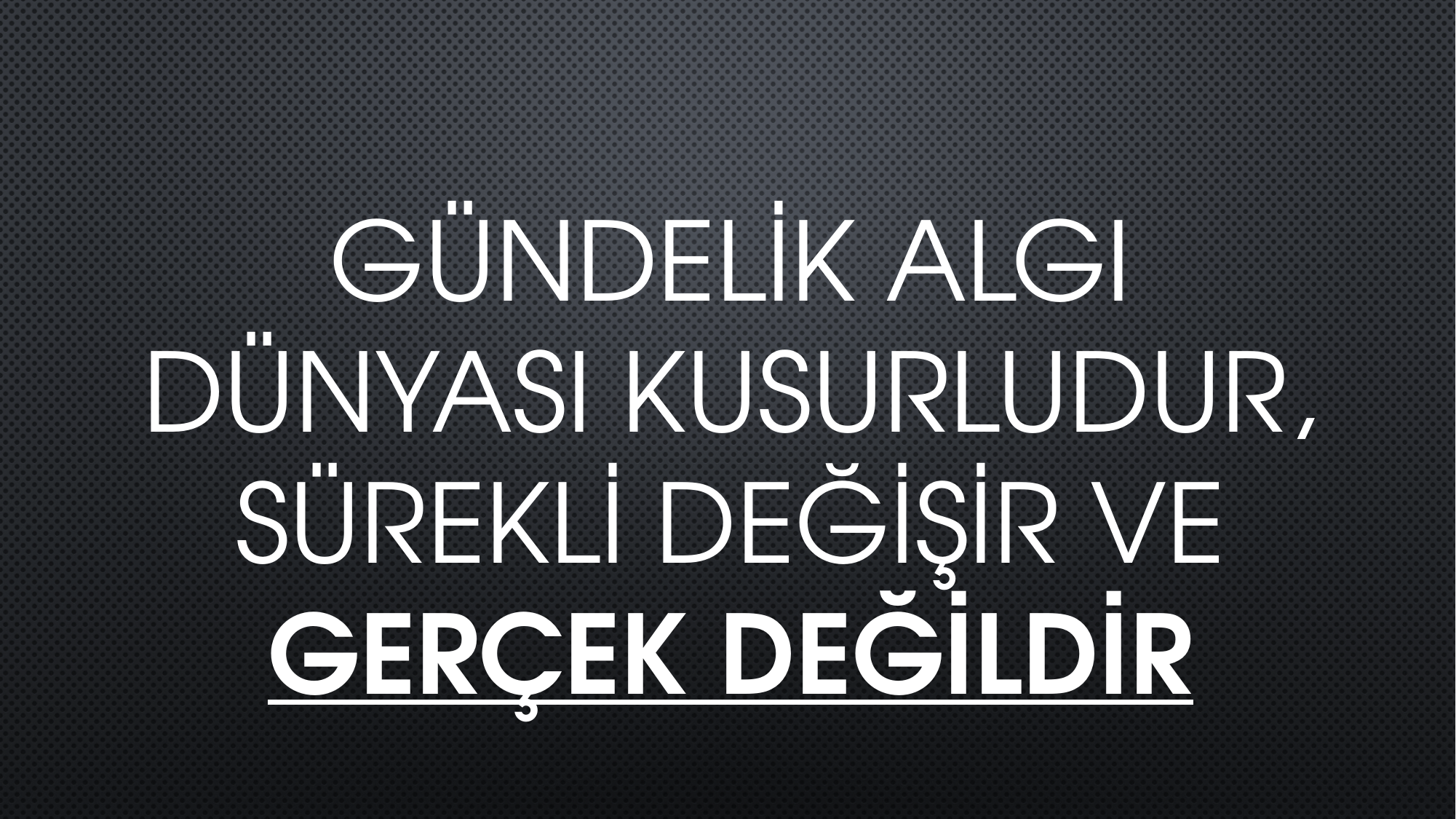

GÜNDELİK ALGI DÜNYASI KUSURLUDUR, SÜREKLİ DEĞİŞİR VE GERÇEK DEĞİLDİR